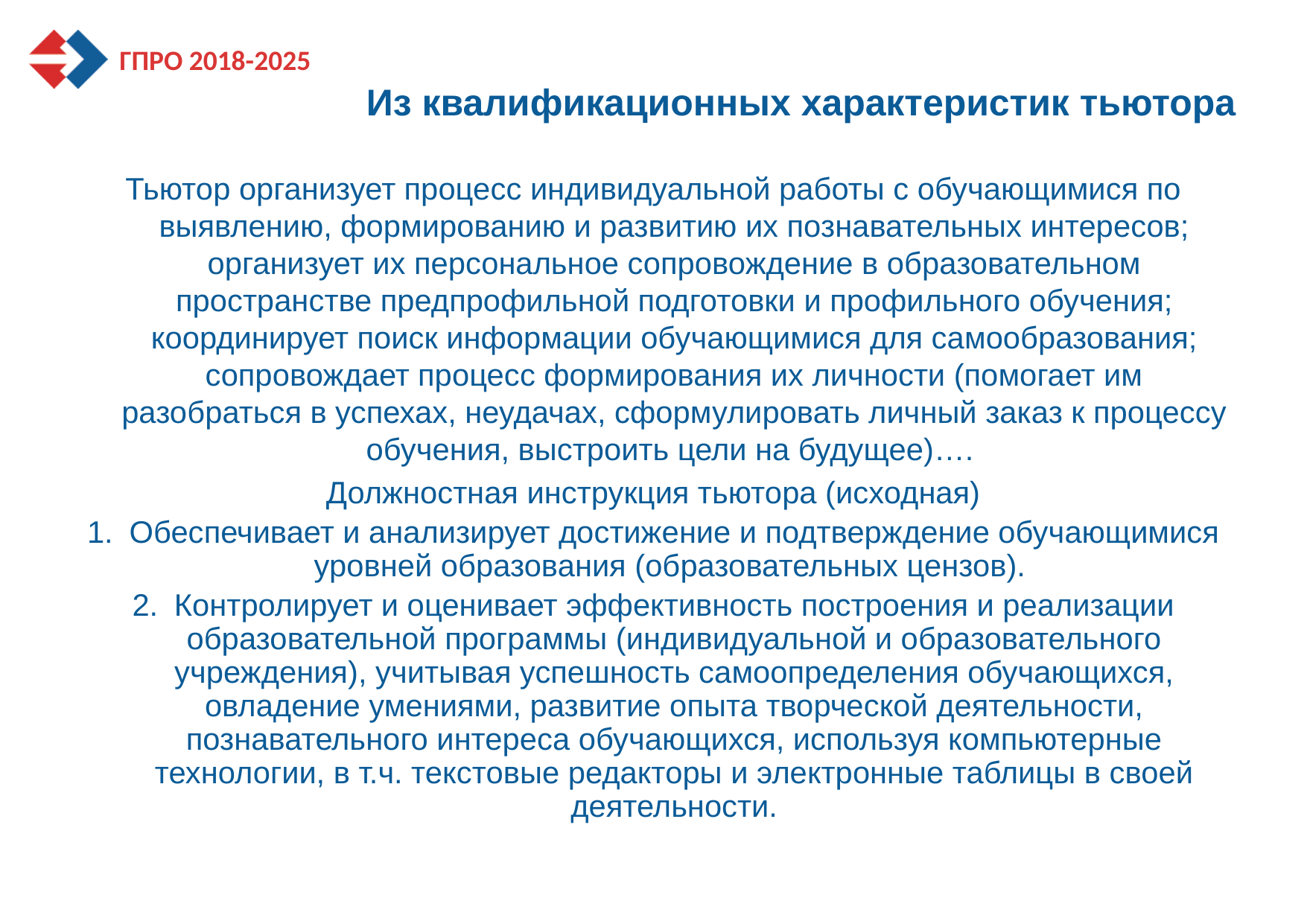

# Из квалификационных характеристик тьютора
Тьютор организует процесс индивидуальной работы с обучающимися по выявлению, формированию и развитию их познавательных интересов; организует их персональное сопровождение в образовательном пространстве предпрофильной подготовки и профильного обучения; координирует поиск информации обучающимися для самообразования; сопровождает процесс формирования их личности (помогает им разобраться в успехах, неудачах, сформулировать личный заказ к процессу обучения, выстроить цели на будущее)….
Должностная инструкция тьютора (исходная)
Обеспечивает и анализирует достижение и подтверждение обучающимися уровней образования (образовательных цензов).
Контролирует и оценивает эффективность построения и реализации образовательной программы (индивидуальной и образовательного учреждения), учитывая успешность самоопределения обучающихся, овладение умениями, развитие опыта творческой деятельности, познавательного интереса обучающихся, используя компьютерные технологии, в т.ч. текстовые редакторы и электронные таблицы в своей деятельности.